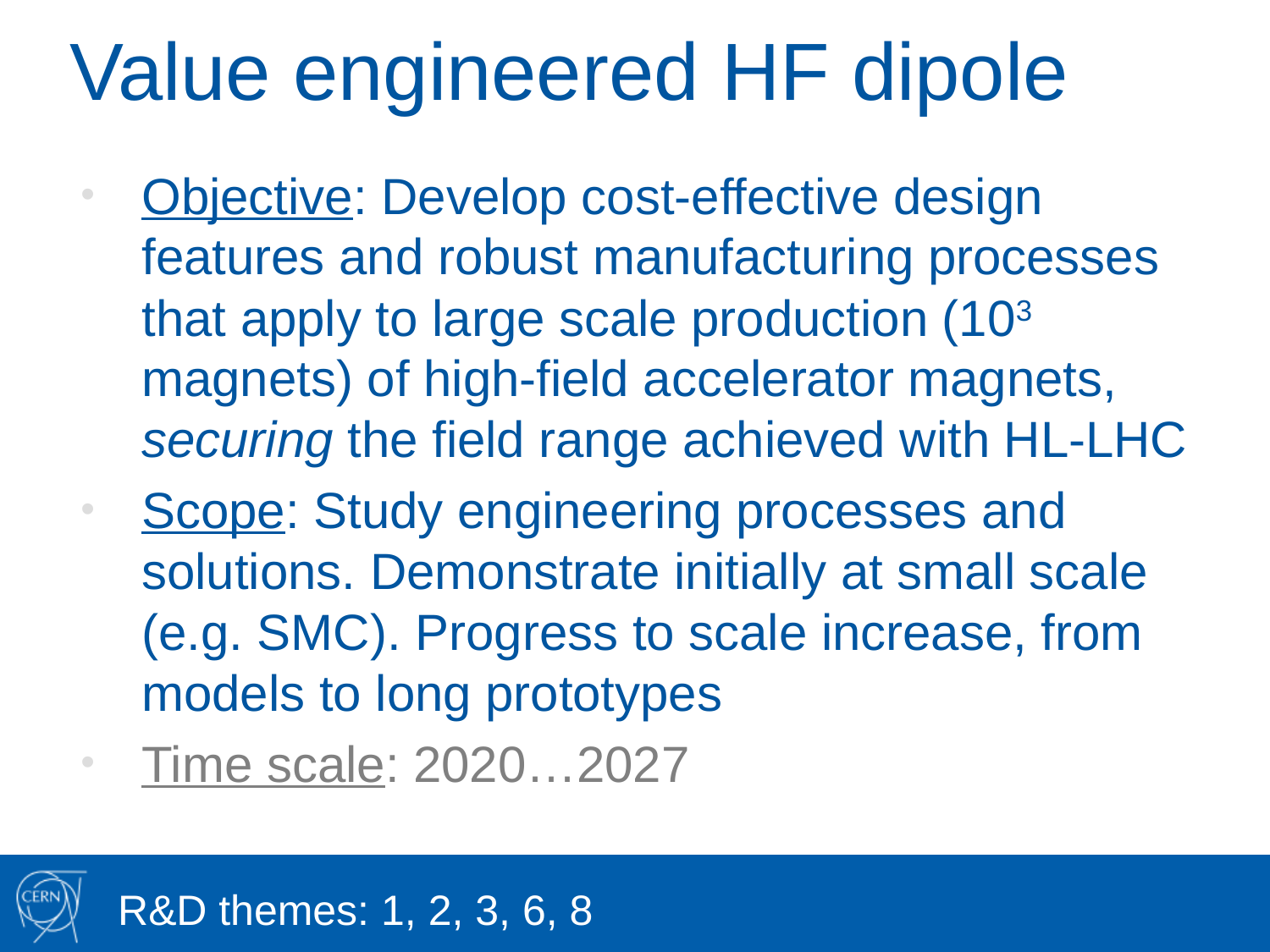

# Value engineered HF dipole
Objective: Develop cost-effective design features and robust manufacturing processes that apply to large scale production (103 magnets) of high-field accelerator magnets, securing the field range achieved with HL-LHC
Scope: Study engineering processes and solutions. Demonstrate initially at small scale (e.g. SMC). Progress to scale increase, from models to long prototypes
Time scale: 2020…2027
R&D themes: 1, 2, 3, 6, 8